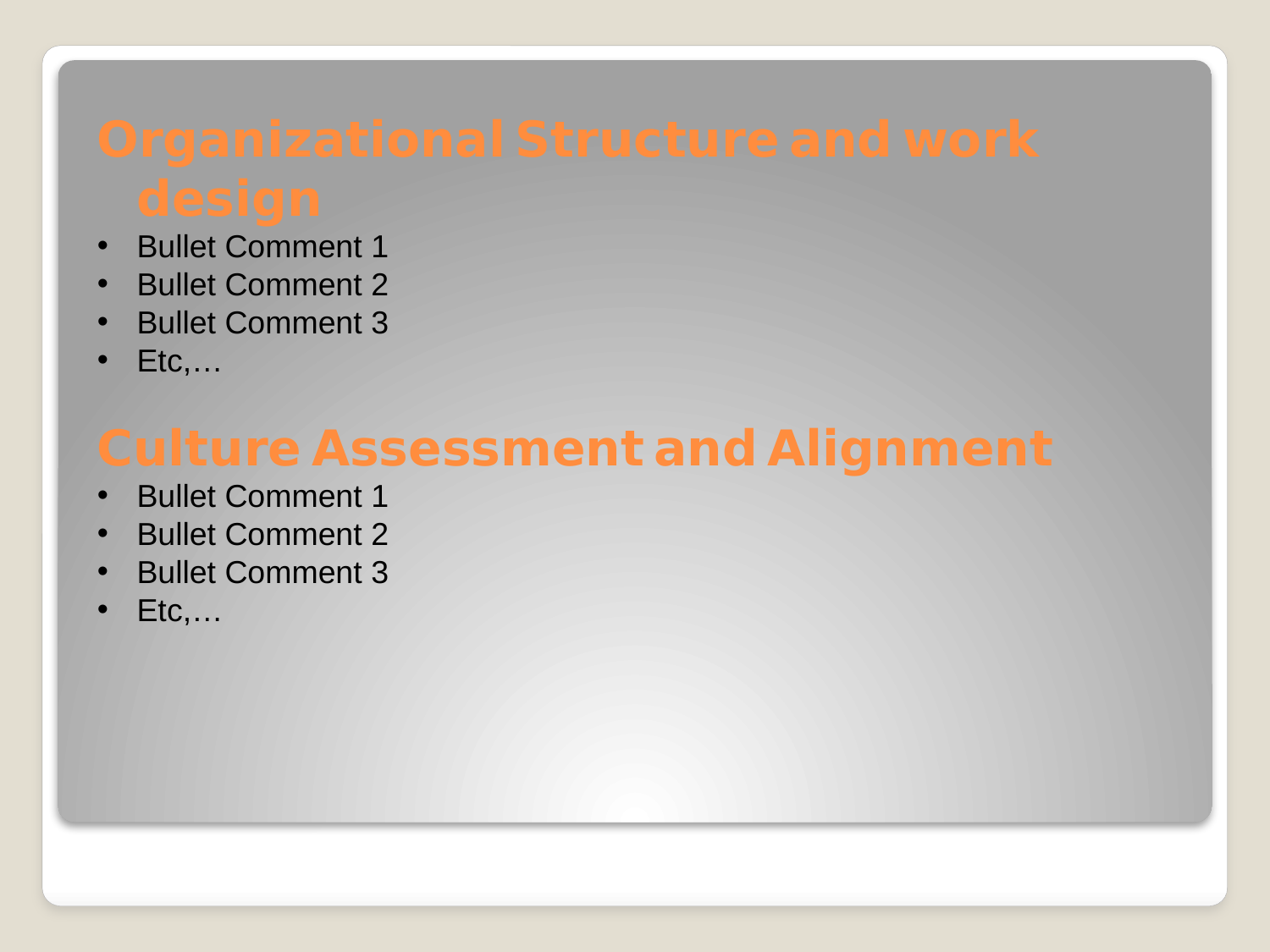

Organizational Structure and work design
Bullet Comment 1
Bullet Comment 2
Bullet Comment 3
Etc,…

Culture Assessment and Alignment
Bullet Comment 1
Bullet Comment 2
Bullet Comment 3
Etc,…